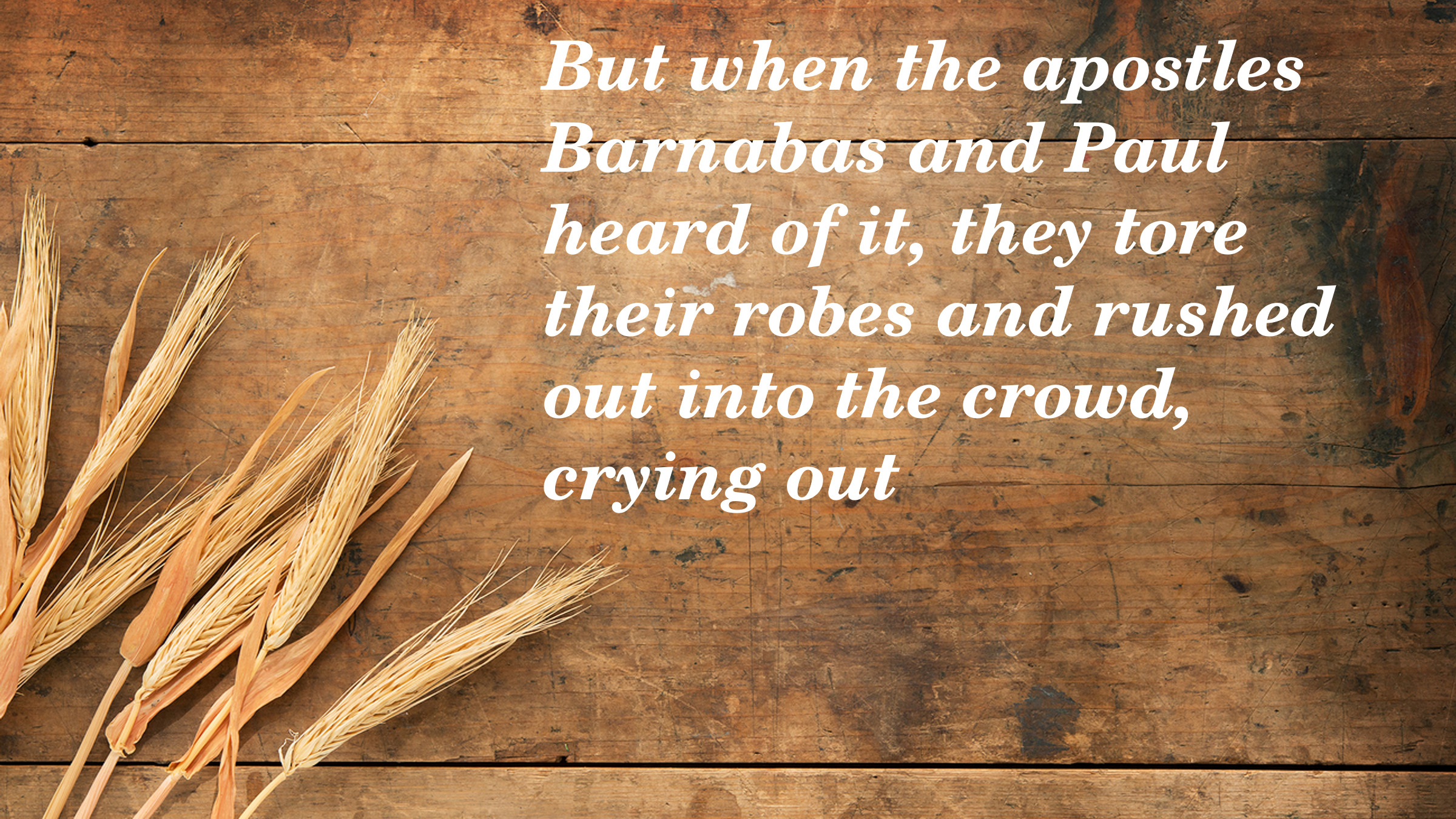

But when the apostles Barnabas and Paul heard of it, they tore their robes and rushed out into the crowd, crying out